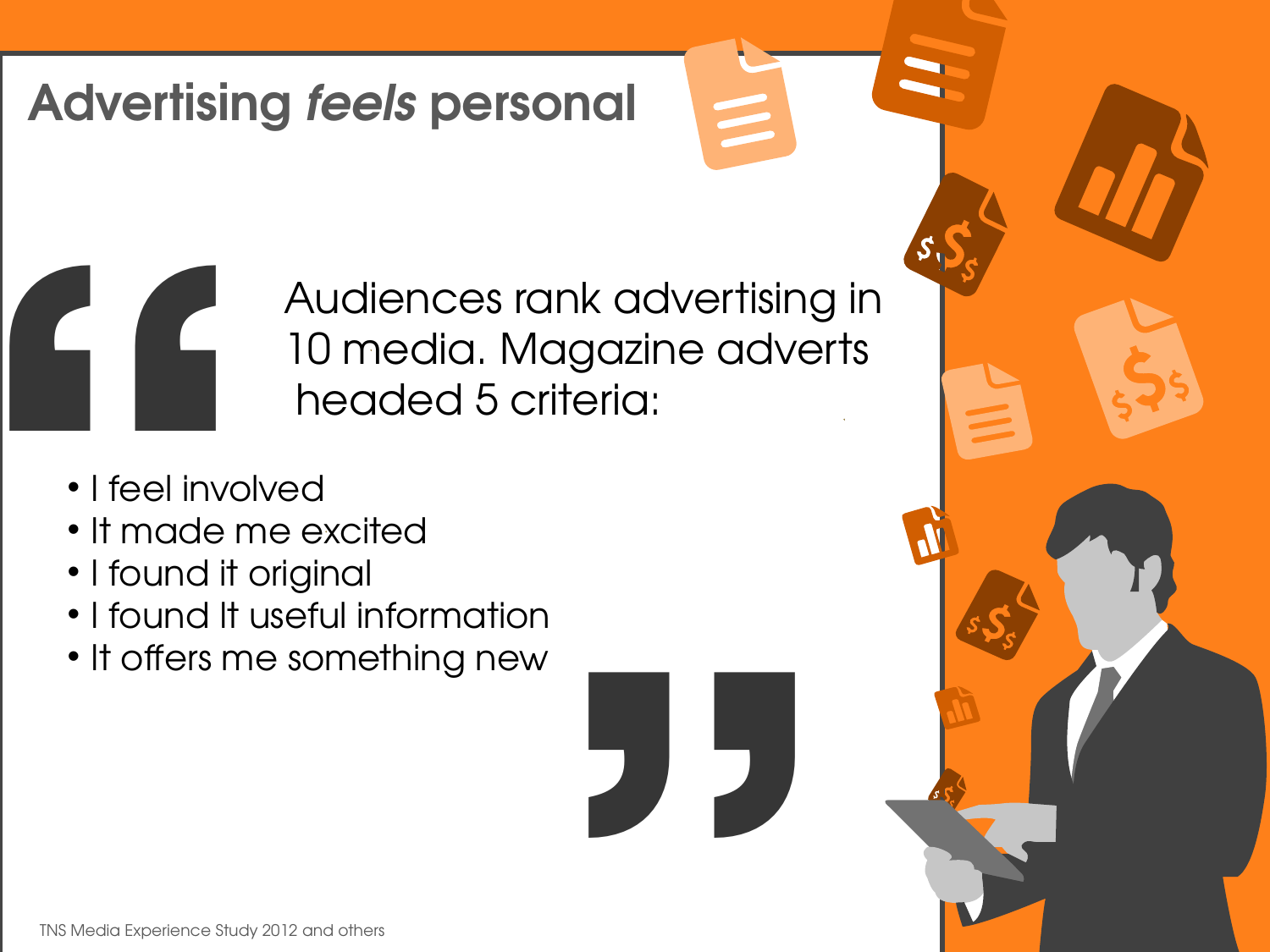

Advertising feels personal

“

Audiences rank advertising in 10 media. Magazine adverts   headed 5 criteria:

I feel involved
It made me excited
I found it original
I found It useful information
It offers me something new

”

TNS Media Experience Study 2012 and others